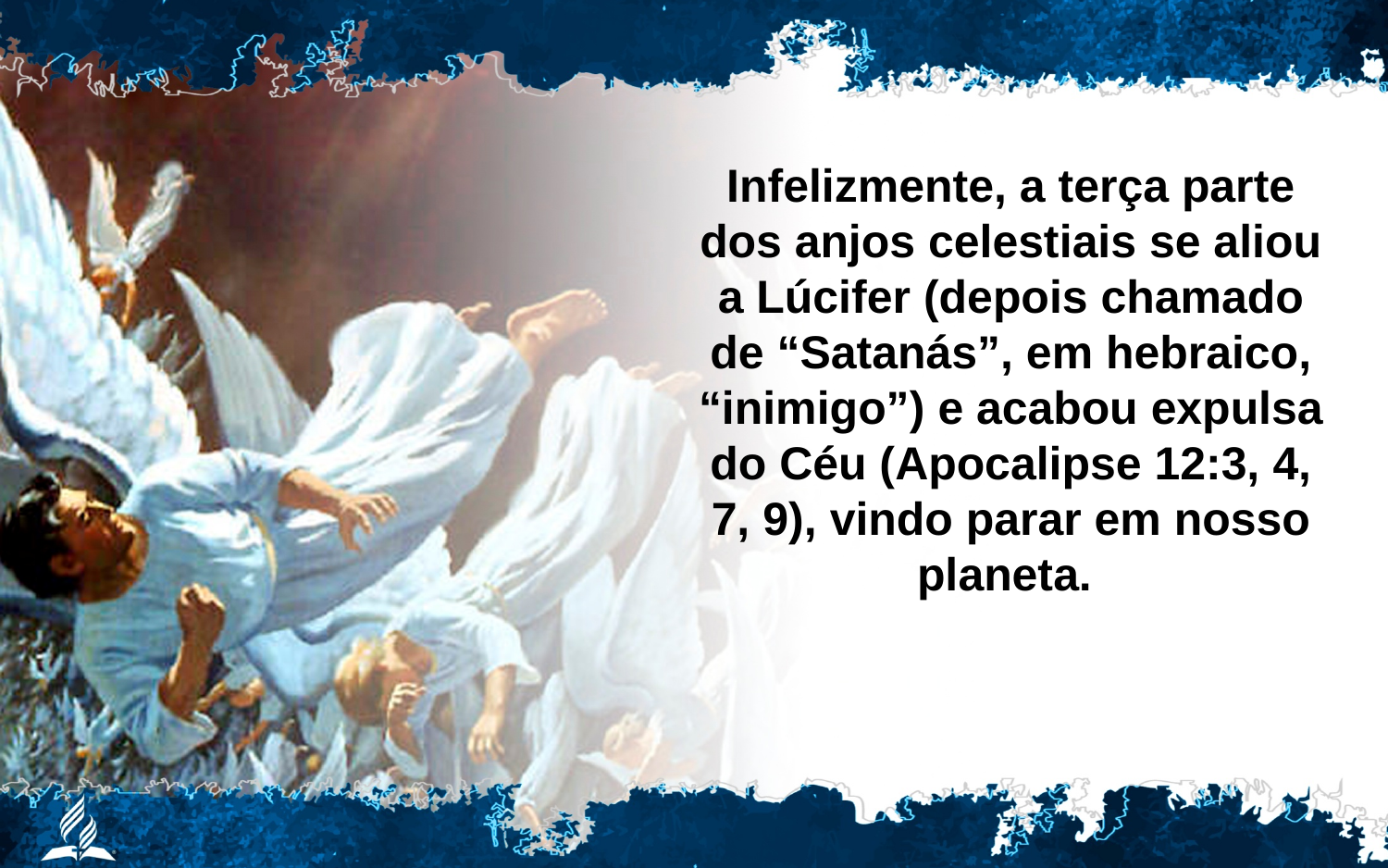

Infelizmente, a terça parte dos anjos celestiais se aliou a Lúcifer (depois chamado de “Satanás”, em hebraico, “inimigo”) e acabou expulsa do Céu (Apocalipse 12:3, 4, 7, 9), vindo parar em nosso planeta.